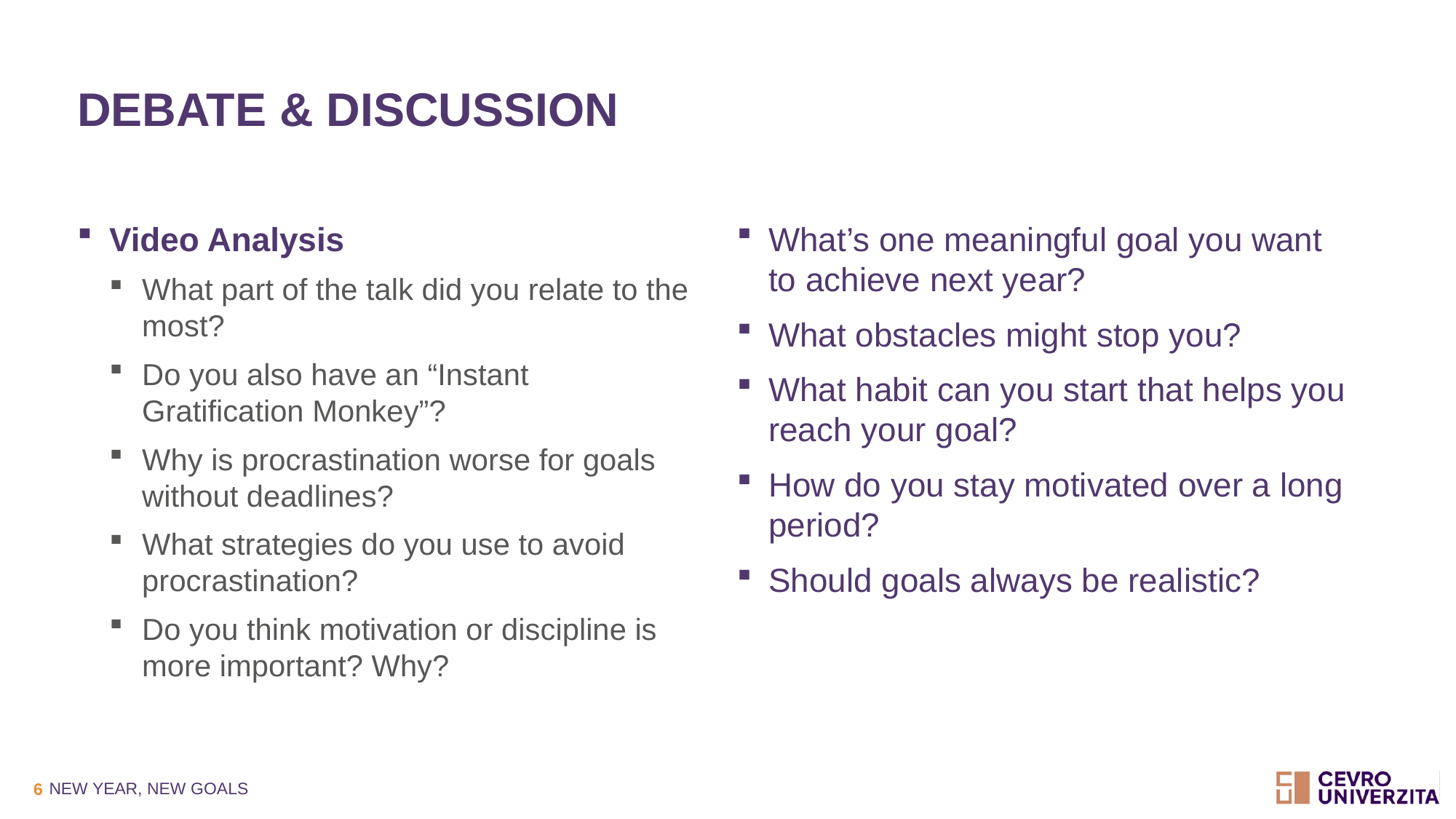

# Debate & Discussion
Video Analysis
What part of the talk did you relate to the most?
Do you also have an “Instant Gratification Monkey”?
Why is procrastination worse for goals without deadlines?
What strategies do you use to avoid procrastination?
Do you think motivation or discipline is more important? Why?
What’s one meaningful goal you want to achieve next year?
What obstacles might stop you?
What habit can you start that helps you reach your goal?
How do you stay motivated over a long period?
Should goals always be realistic?
NEW YEAR, NEW GOALS
6